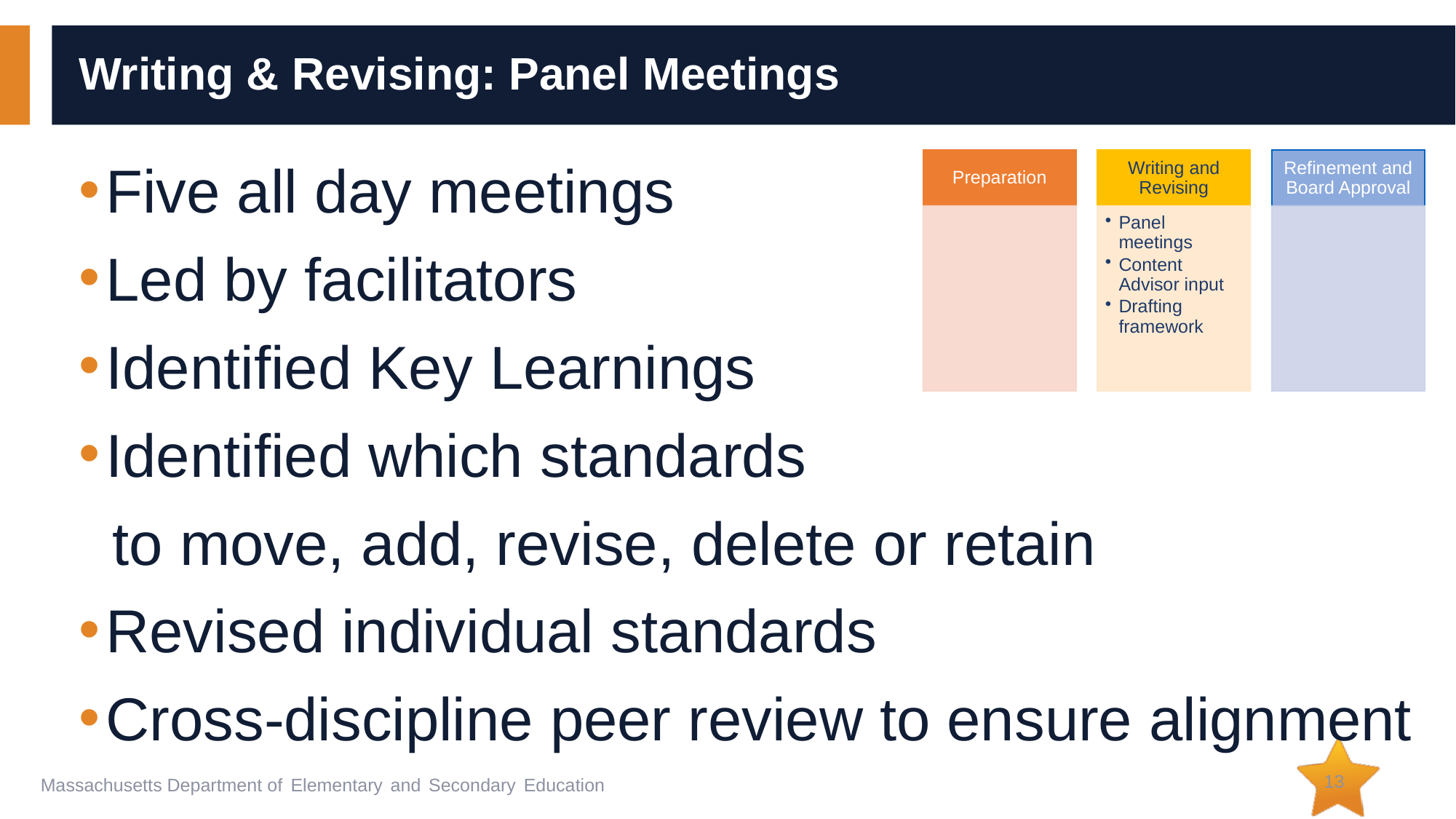

# Writing & Revising: Panel Meetings
Preparation

Writing and Revising
Panel meetings
Content Advisor input
Drafting framework

Refinement and Board Approval

Five all day meetings
Led by facilitators
Identified Key Learnings
Identified which standards
  to move, add, revise, delete or retain
Revised individual standards
Cross-discipline peer review to ensure alignment

13